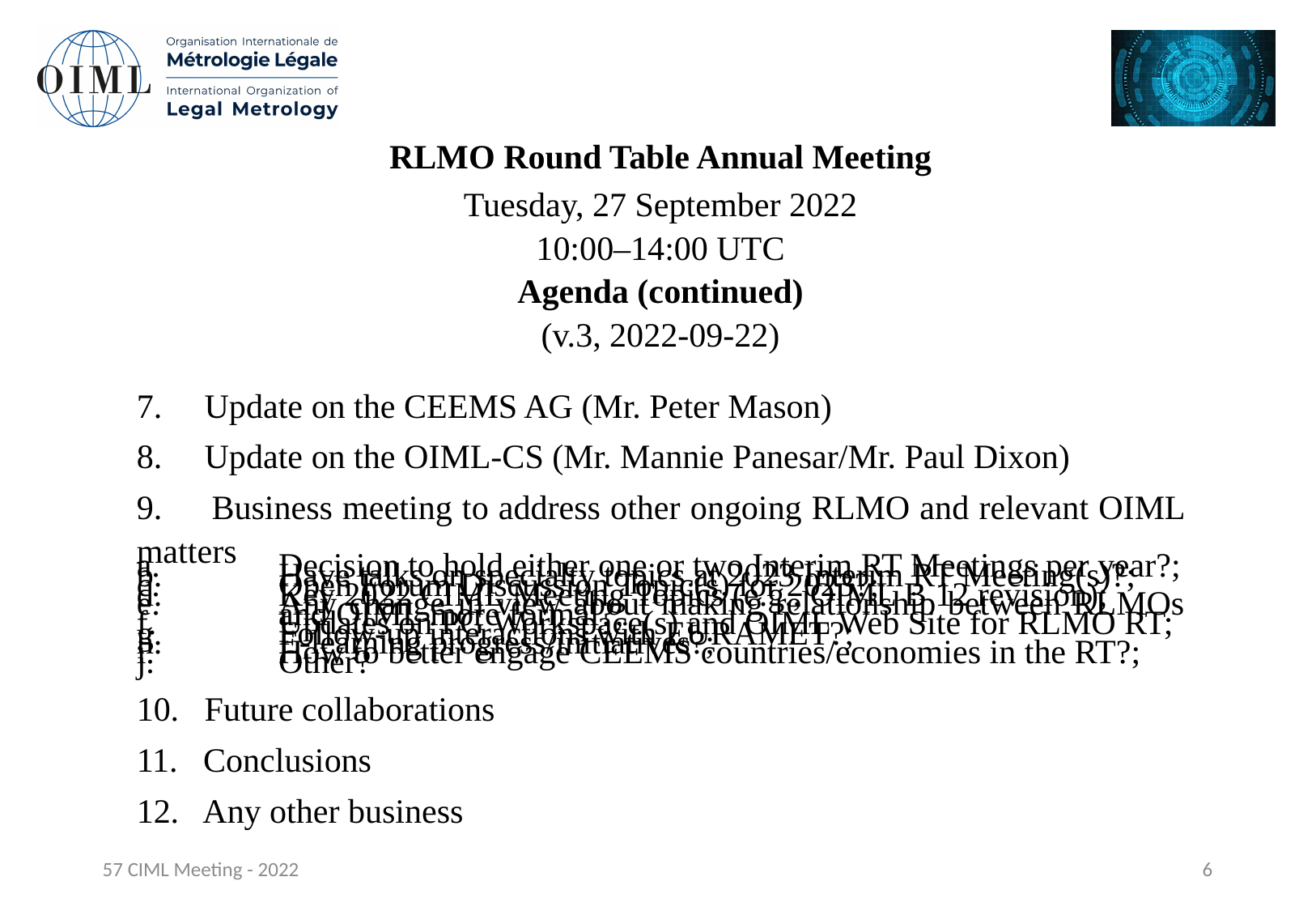

RLMO Round Table Annual Meeting
Tuesday, 27 September 2022
10:00–14:00 UTC
Agenda (continued)
(v.3, 2022-09-22)
7.     Update on the CEEMS AG (Mr. Peter Mason)
8.     Update on the OIML-CS (Mr. Mannie Panesar/Mr. Paul Dixon)
9.     Business meeting to address other ongoing RLMO and relevant OIML matters
Decision to hold either one or two Interim RT Meetings per year?;
Have talks on specialty topics at 2023 Interim RT Meeting(s)?;
Open Forum Discussion Topic(s) for 2023?;
Key 2022 CIML Meeting Topics (e.g., OIML B 12 revision);
Any change in view about making relationship between RLMOs and OIML more formal?;
Updates on PG Workspace(s) and OIML Web Site for RLMO RT;
Follow-up interactions with EURAMET?;
E-learning progress/initiatives?;
How to better engage CEEMS countries/economies in the RT?;
Other?
10.   Future collaborations
11.   Conclusions
12.   Any other business

57 CIML Meeting - 2022
6